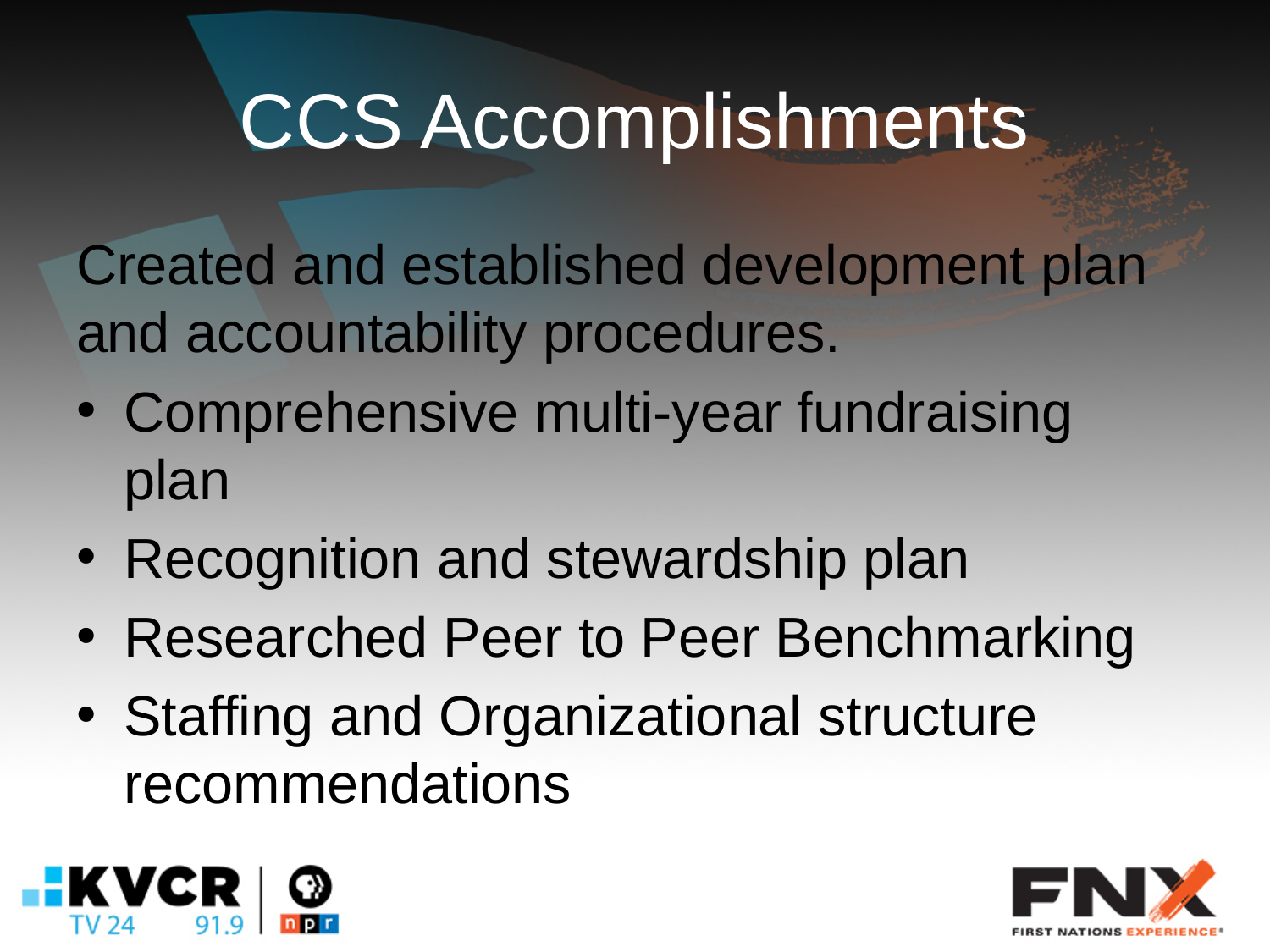

# CCS Accomplishments
Created and established development plan and accountability procedures.
Comprehensive multi-year fundraising plan
Recognition and stewardship plan
Researched Peer to Peer Benchmarking
Staffing and Organizational structure recommendations